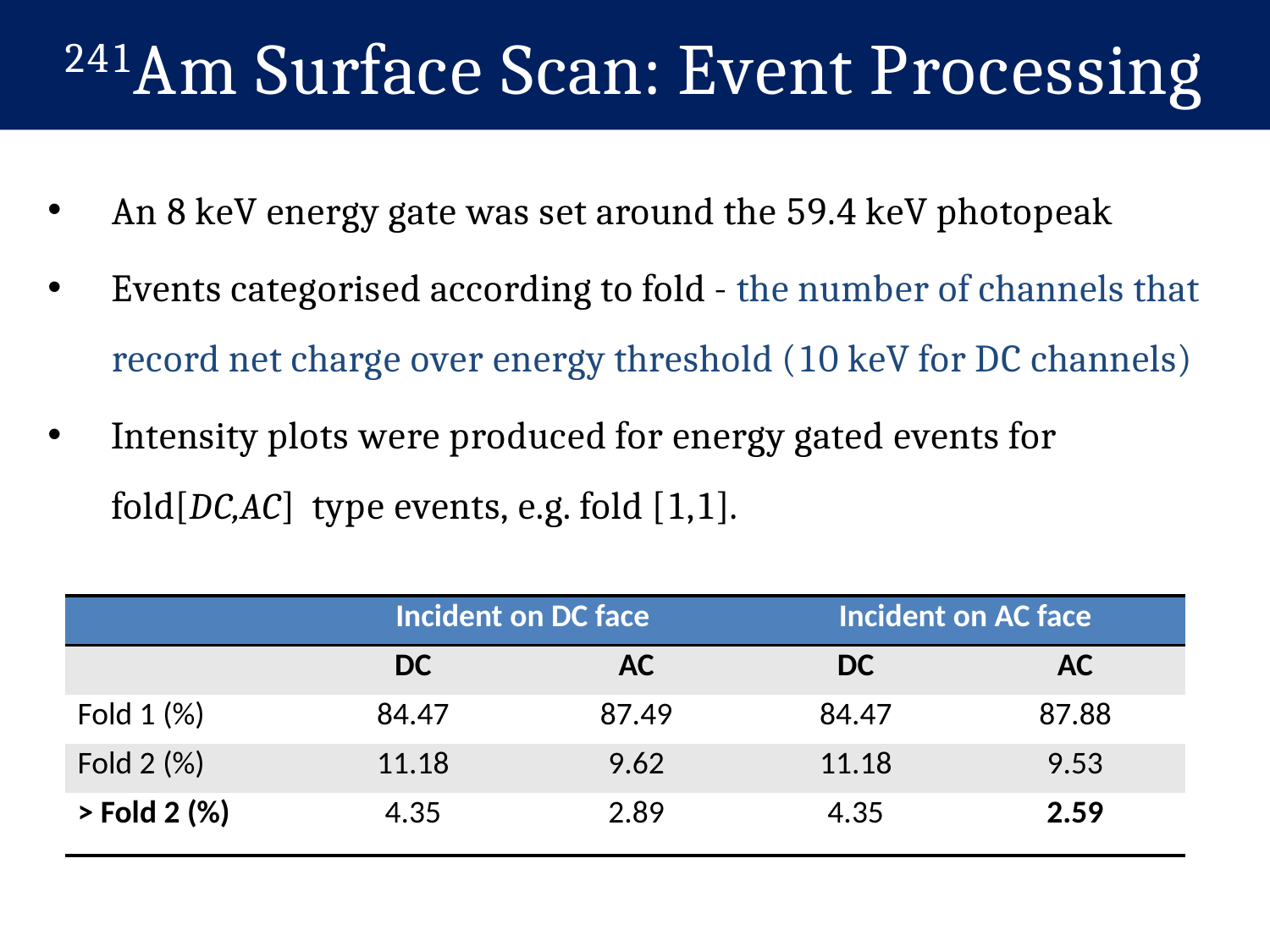

241Am Surface Scan: Event Processing
An 8 keV energy gate was set around the 59.4 keV photopeak
Events categorised according to fold - the number of channels that record net charge over energy threshold (10 keV for DC channels)
Intensity plots were produced for energy gated events for fold[DC,AC]  type events, e.g. fold [1,1].
|  | Incident on DC face |  | Incident on AC face |  |
| --- | --- | --- | --- | --- |
|  | DC | AC | DC | AC |
| Fold 1 (%) | 84.47 | 87.49 | 84.47 | 87.88 |
| Fold 2 (%) | 11.18 | 9.62 | 11.18 | 9.53 |
| > Fold 2 (%) | 4.35 | 2.89 | 4.35 | 2.59 |